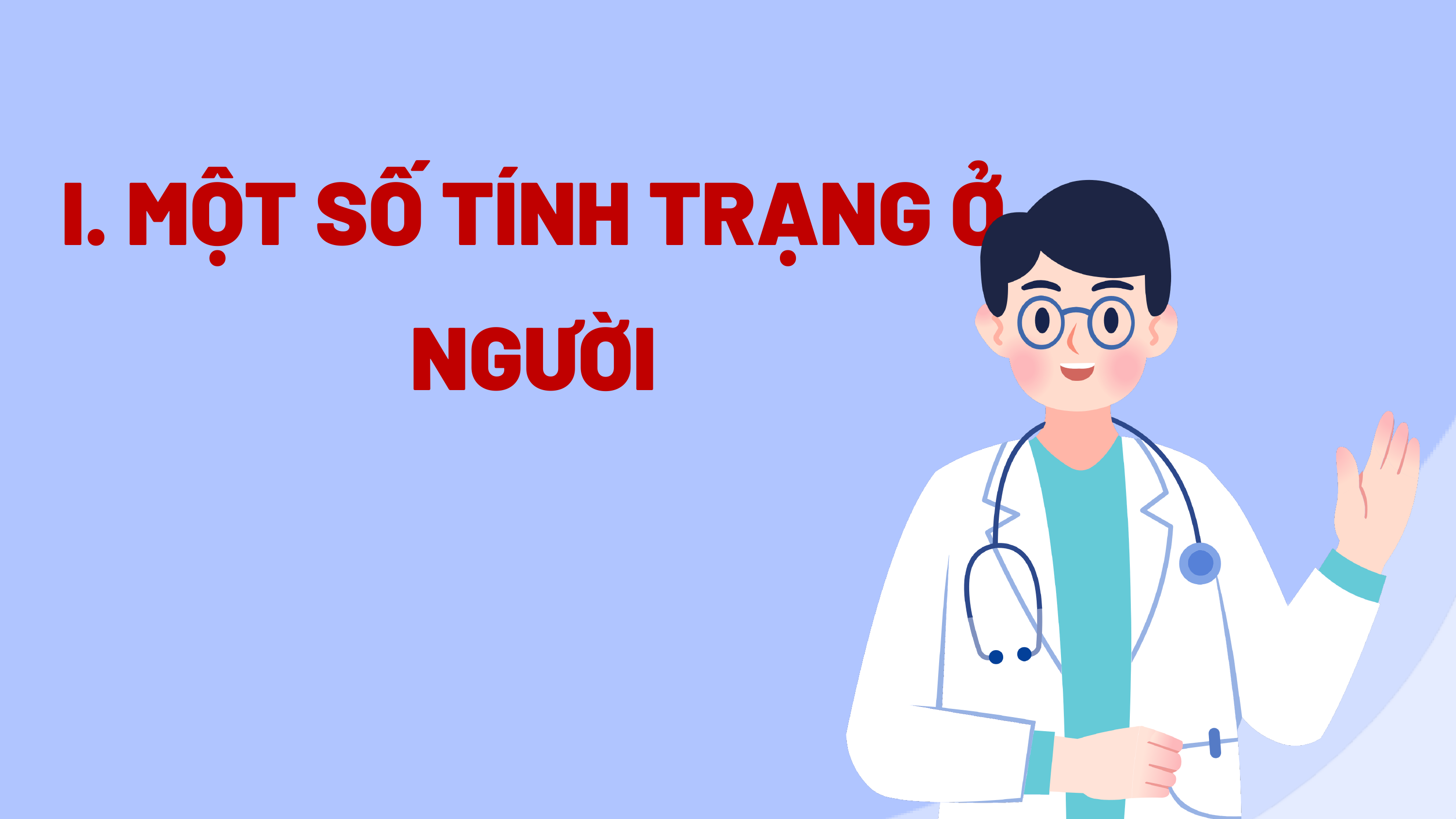

I. MỘT SỐ TÍNH TRẠNG Ở NGƯỜI